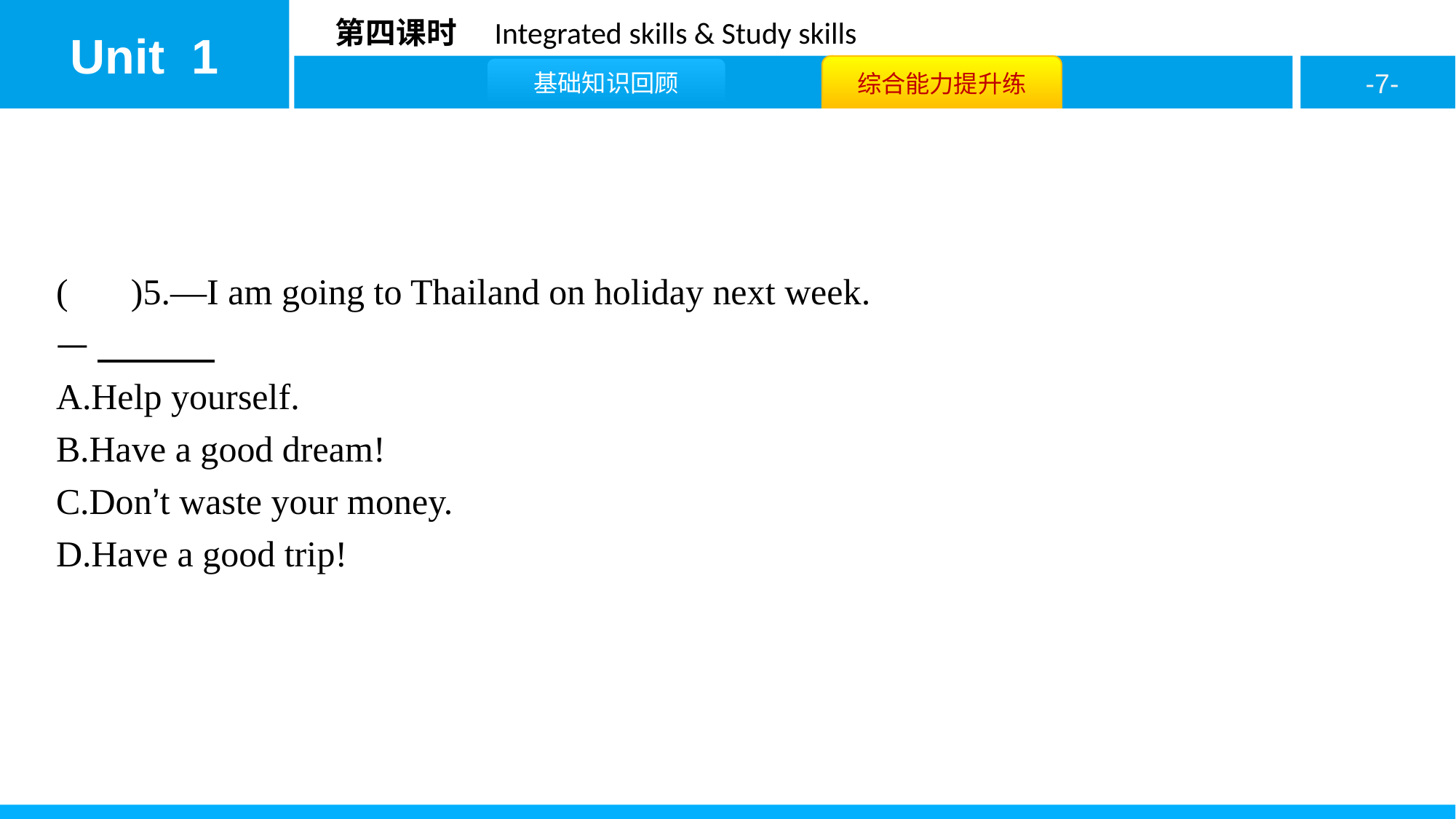

(  D  )5.—I am going to Thailand on holiday next week.
—
A.Help yourself.
B.Have a good dream!
C.Don’t waste your money.
D.Have a good trip!